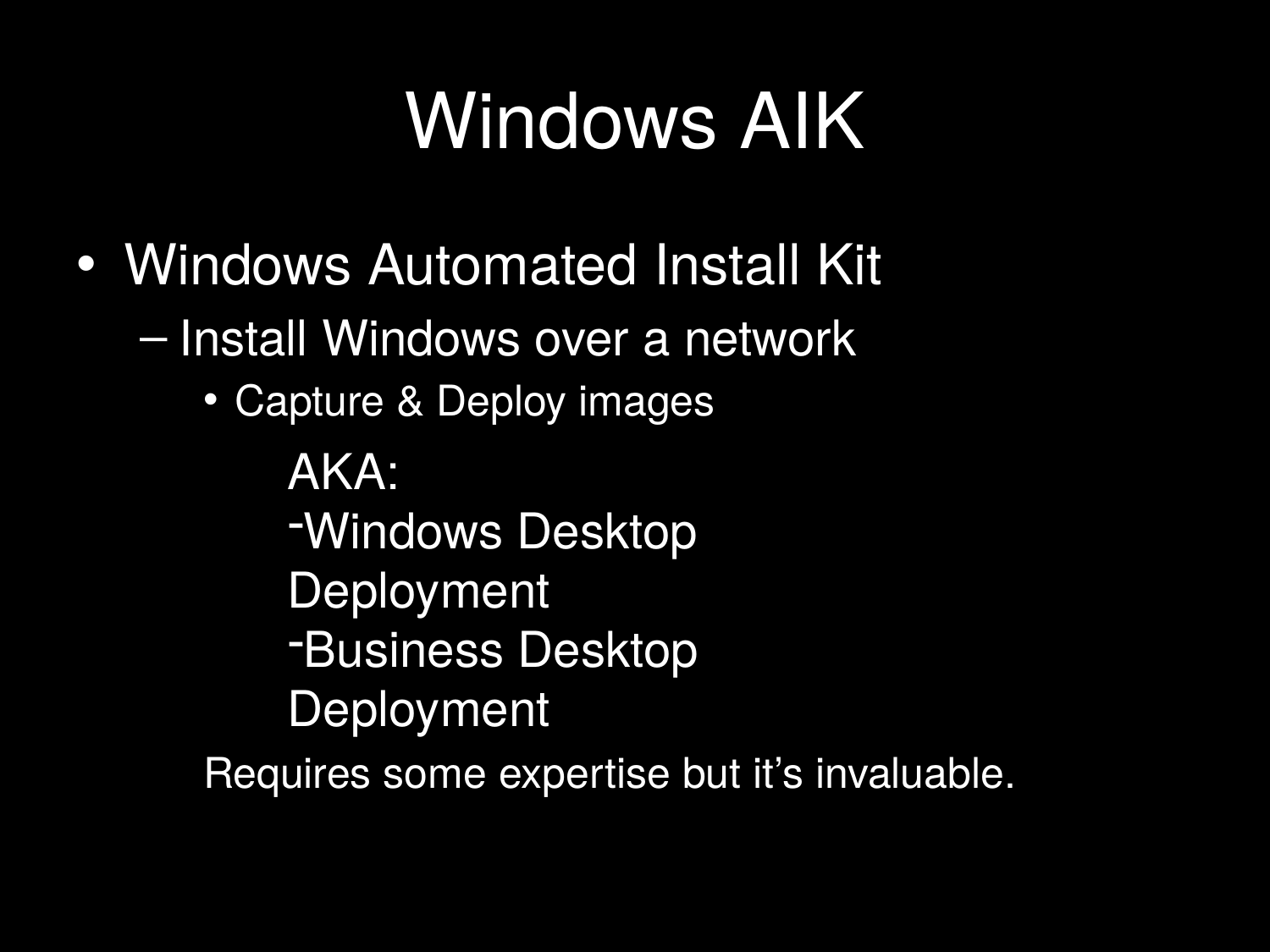

# Windows AIK
Windows Automated Install Kit
Install Windows over a network
Capture & Deploy images

Requires some expertise but it’s invaluable.
AKA:
Windows Desktop Deployment
Business Desktop Deployment